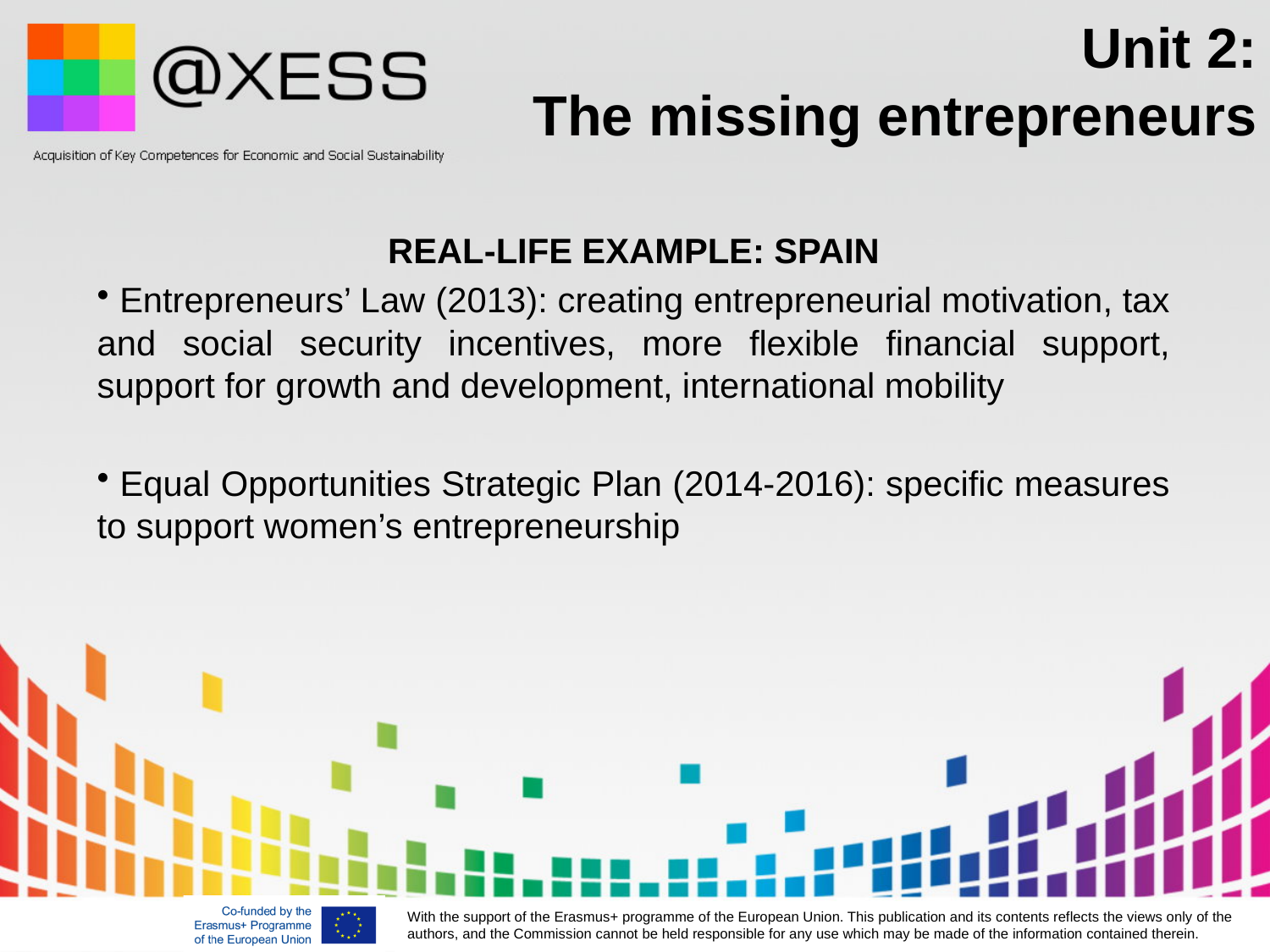

# Unit 2: The missing entrepreneurs
REAL-LIFE EXAMPLE: SPAIN
 Entrepreneurs’ Law (2013): creating entrepreneurial motivation, tax and social security incentives, more flexible financial support, support for growth and development, international mobility

 Equal Opportunities Strategic Plan (2014-2016): specific measures to support women’s entrepreneurship